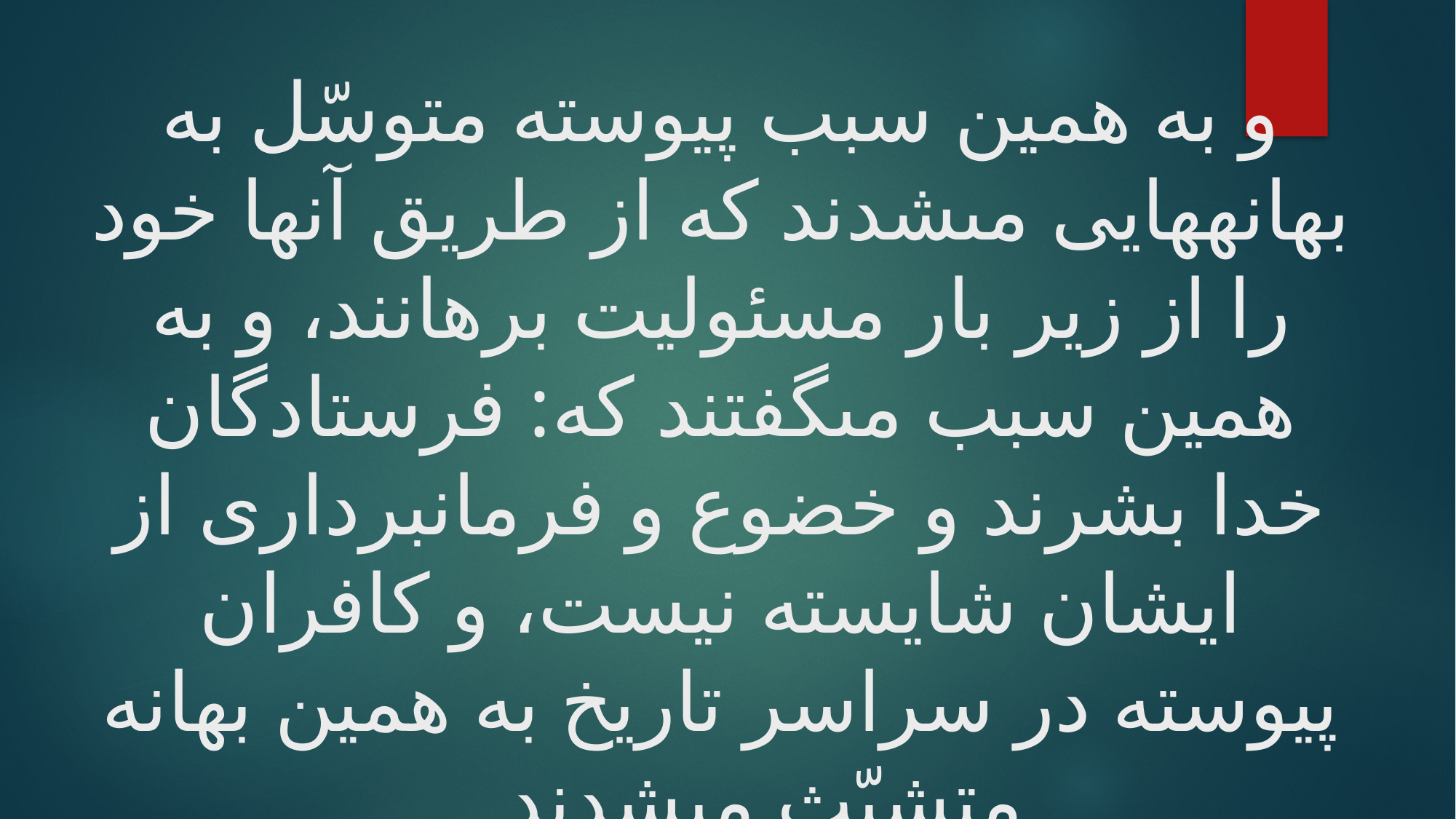

# و به همين سبب پيوسته متوسّل به بهانه‏هايى مى‏شدند كه از طريق آنها خود را از زير بار مسئوليت برهانند، و به همين سبب مى‏گفتند كه: فرستادگان خدا بشرند و خضوع و فرمانبردارى از ايشان شايسته نيست، و كافران پيوسته در سراسر تاريخ به همين بهانه متشبّث مى‏شدند ...